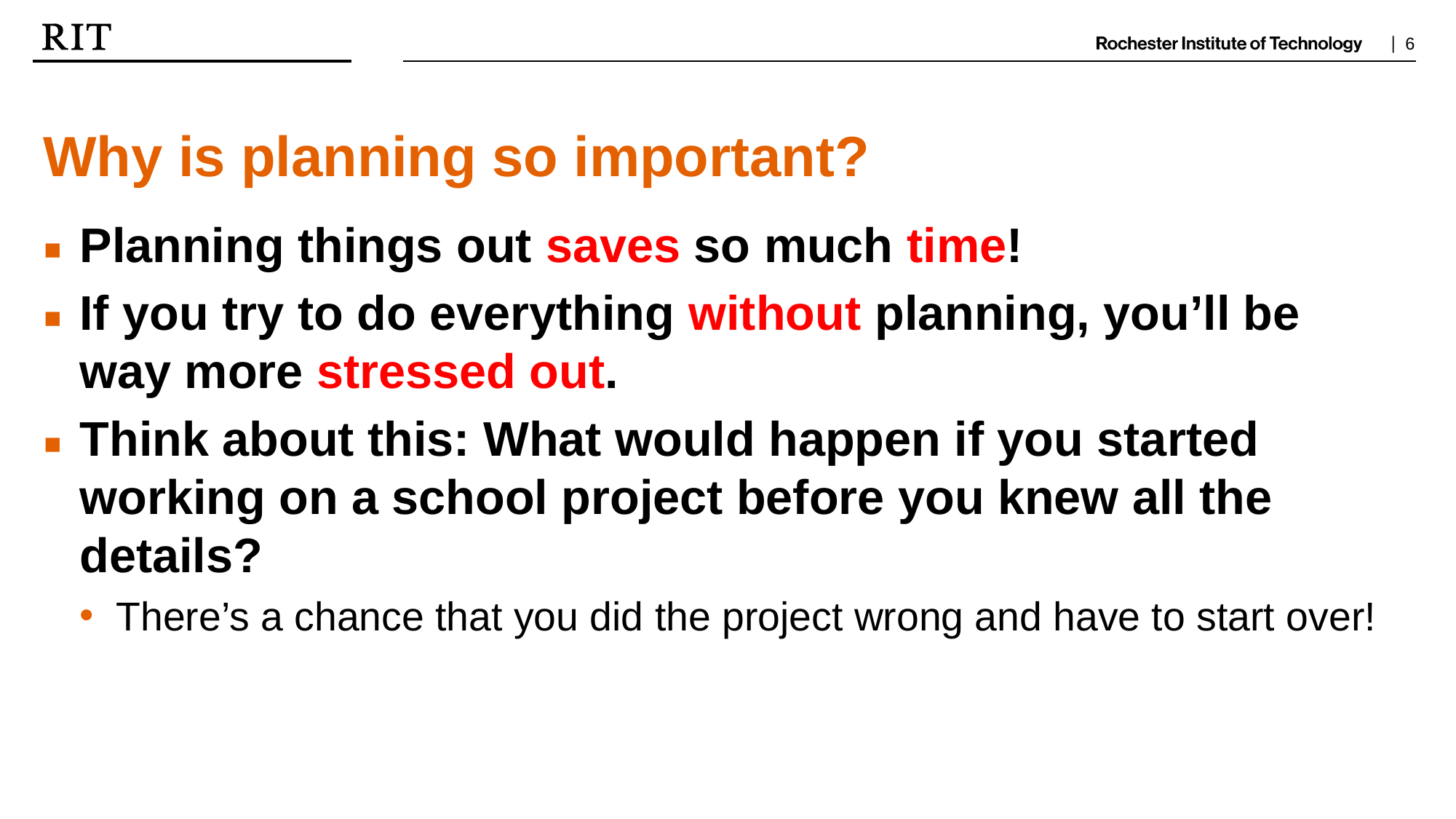

Why is planning so important?
Planning things out saves so much time!
If you try to do everything without planning, you’ll be way more stressed out.
Think about this: What would happen if you started working on a school project before you knew all the details?
There’s a chance that you did the project wrong and have to start over!